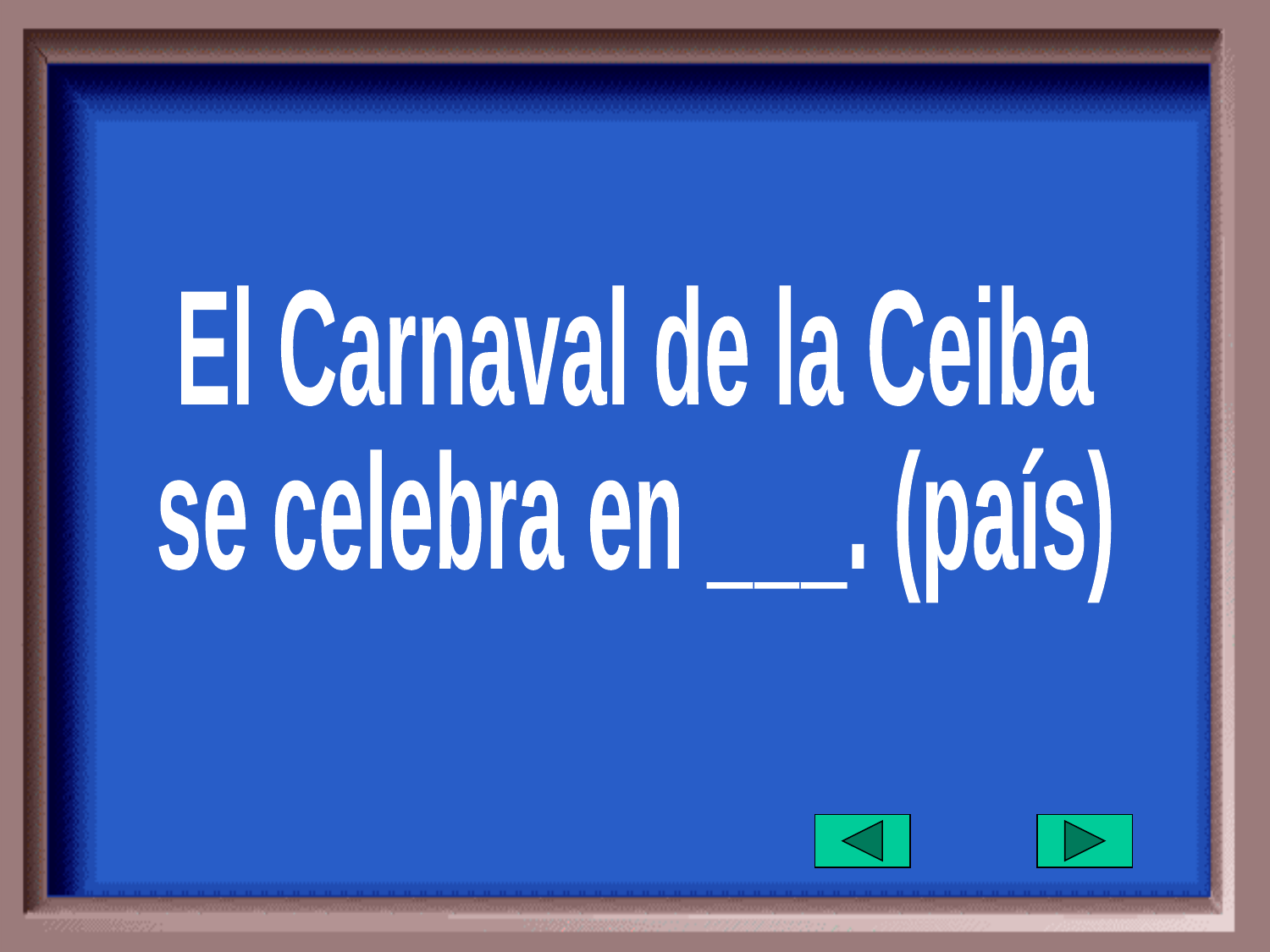

El Carnaval de la Ceiba
se celebra en ___. (país)